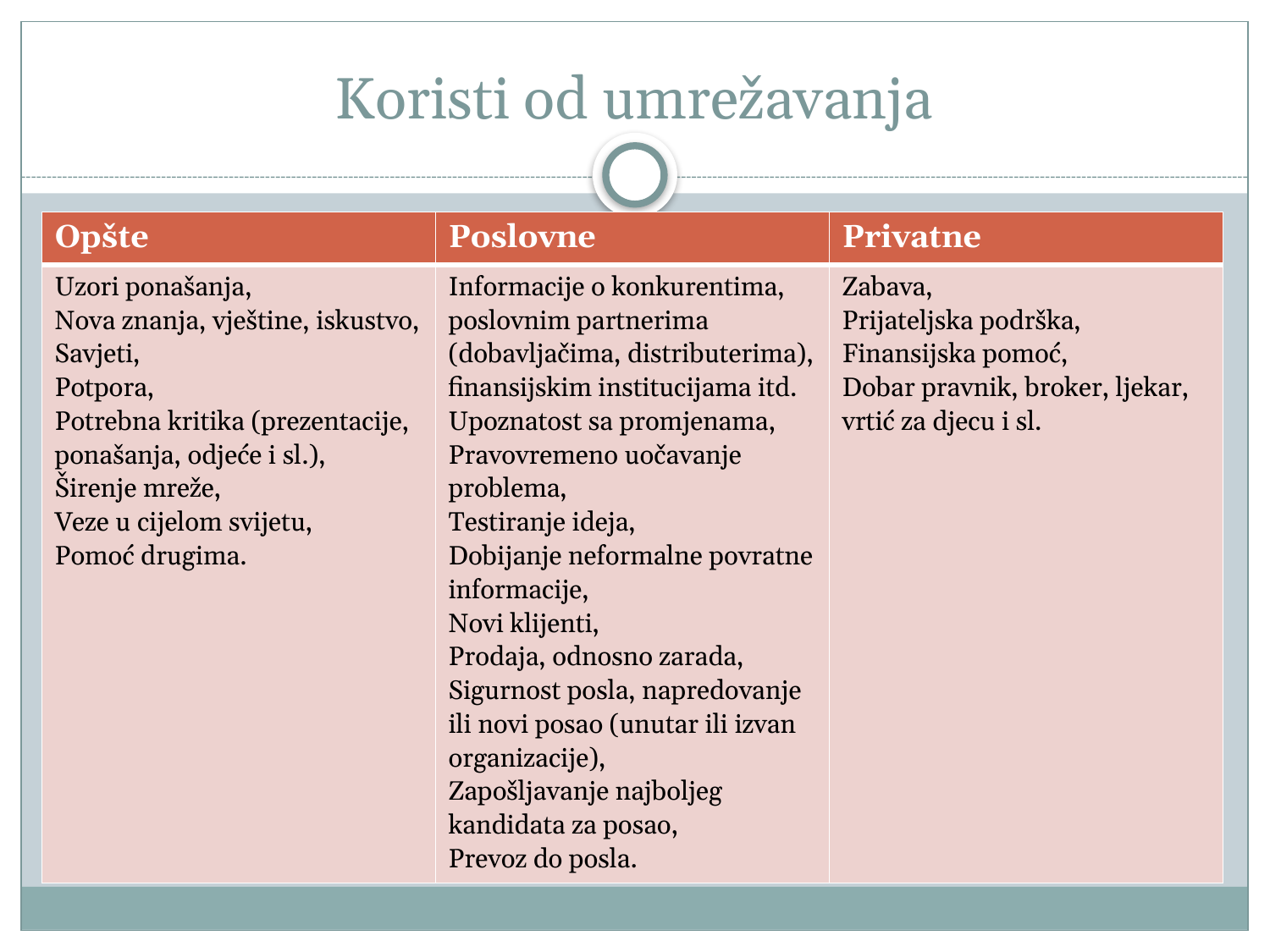

# Koristi od umrežavanja
| Opšte | Poslovne | Privatne |
| --- | --- | --- |
| Uzori ponašanja, Nova znanja, vještine, iskustvo, Savjeti, Potpora, Potrebna kritika (prezentacije, ponašanja, odjeće i sl.), Širenje mreže, Veze u cijelom svijetu, Pomoć drugima. | Informacije o konkurentima, poslovnim partnerima (dobavljačima, distributerima), finansijskim institucijama itd. Upoznatost sa promjenama, Pravovremeno uočavanje problema, Testiranje ideja, Dobijanje neformalne povratne informacije, Novi klijenti, Prodaja, odnosno zarada, Sigurnost posla, napredovanje ili novi posao (unutar ili izvan organizacije), Zapošljavanje najboljeg kandidata za posao, Prevoz do posla. | Zabava, Prijateljska podrška, Finansijska pomoć, Dobar pravnik, broker, ljekar, vrtić za djecu i sl. |